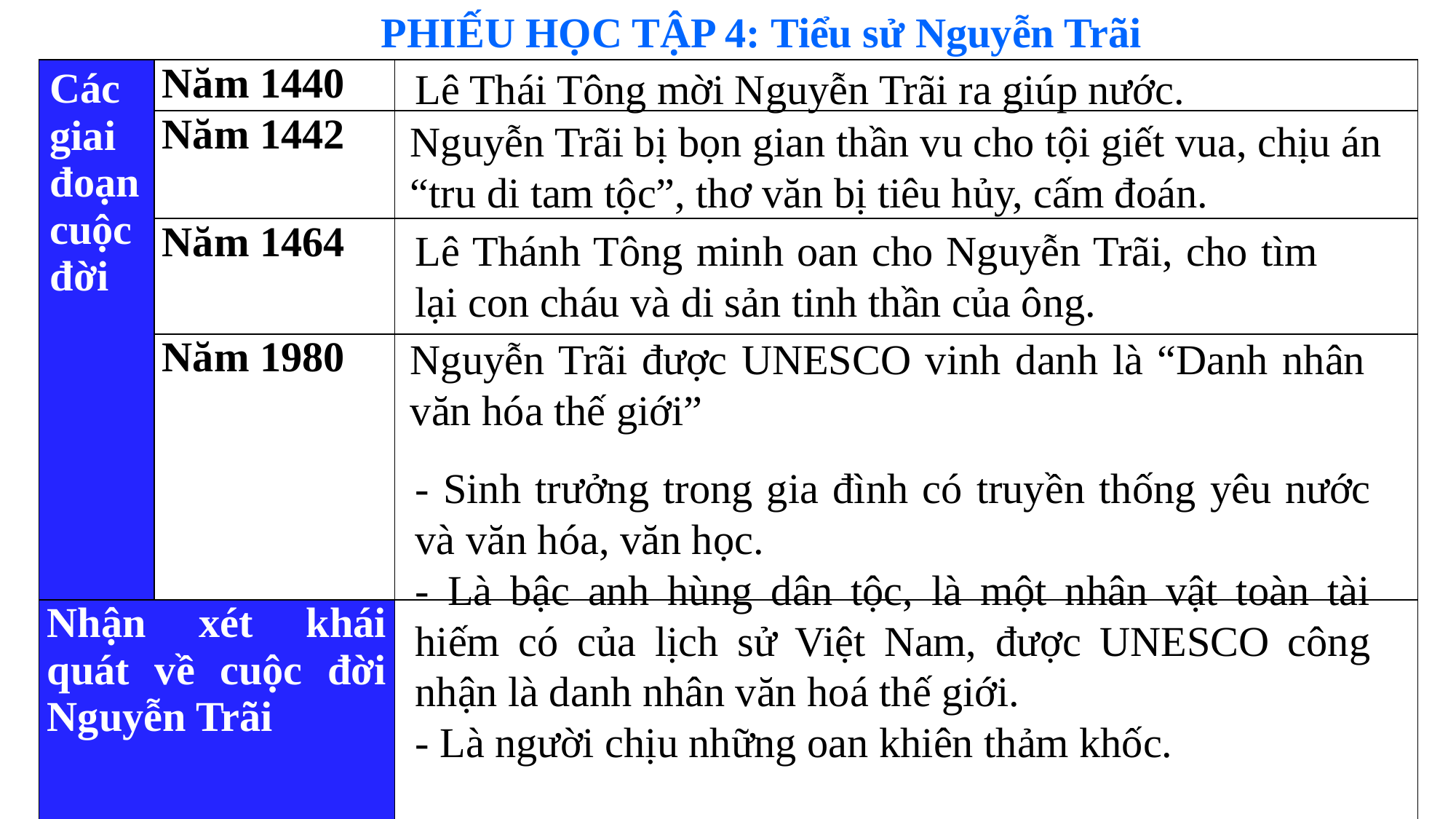

PHIẾU HỌC TẬP 4: Tiểu sử Nguyễn Trãi
Lê Thái Tông mời Nguyễn Trãi ra giúp nước.
| Các giai đoạn cuộc đời | Năm 1440 |  |
| --- | --- | --- |
|  | Năm 1442 |  |
|  | Năm 1464 |  |
|  | Năm 1980 |  |
| Nhận xét khái quát về cuộc đời Nguyễn Trãi |  |  |
Nguyễn Trãi bị bọn gian thần vu cho tội giết vua, chịu án “tru di tam tộc”, thơ văn bị tiêu hủy, cấm đoán.
Lê Thánh Tông minh oan cho Nguyễn Trãi, cho tìm lại con cháu và di sản tinh thần của ông.
Nguyễn Trãi được UNESCO vinh danh là “Danh nhân văn hóa thế giới”
- Sinh trưởng trong gia đình có truyền thống yêu nước và văn hóa, văn học.
- Là bậc anh hùng dân tộc, là một nhân vật toàn tài hiếm có của lịch sử Việt Nam, được UNESCO công nhận là danh nhân văn hoá thế giới.
- Là người chịu những oan khiên thảm khốc.